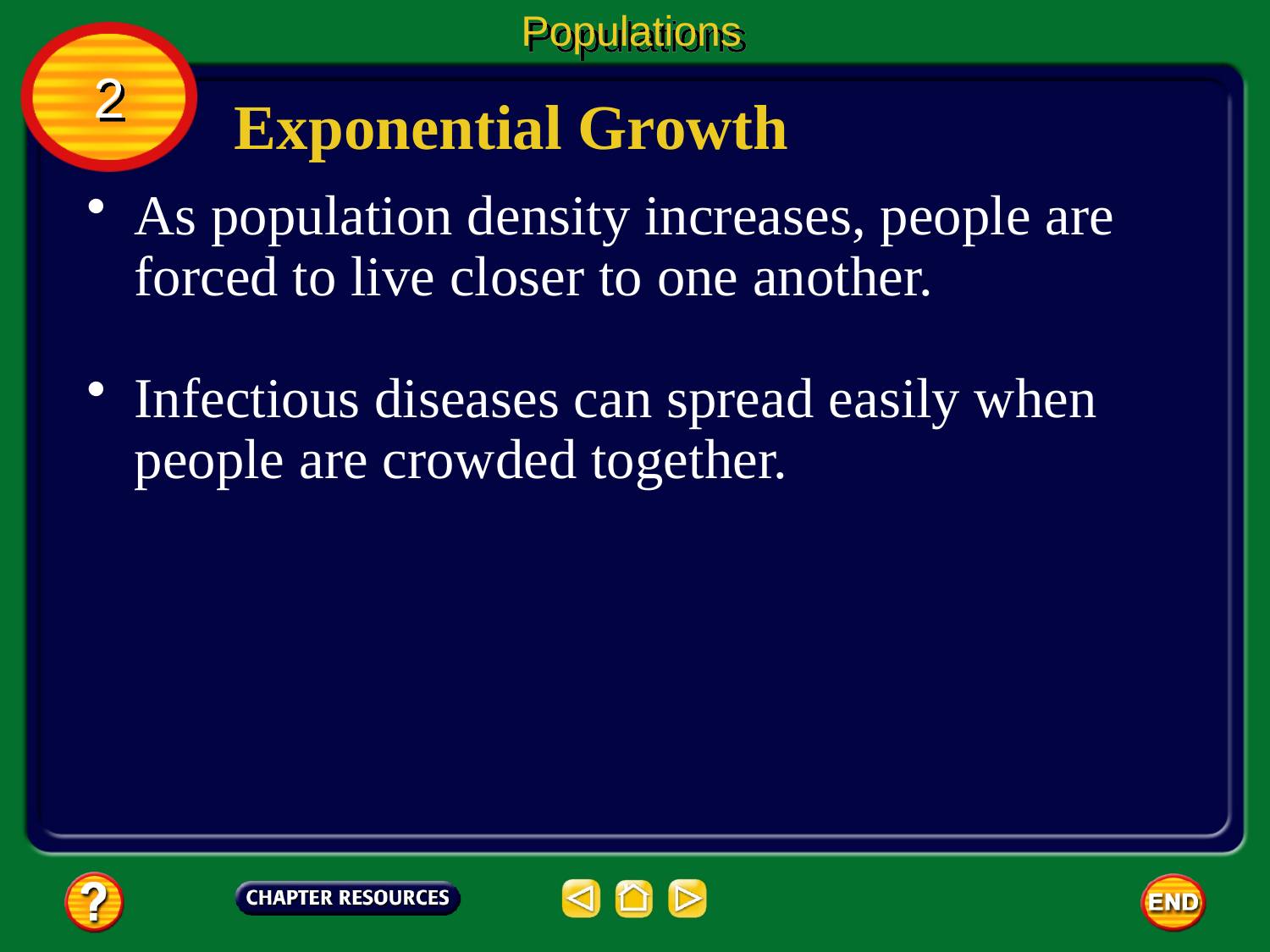

Populations
2
Exponential Growth
As population density increases, people are forced to live closer to one another.
Infectious diseases can spread easily when people are crowded together.